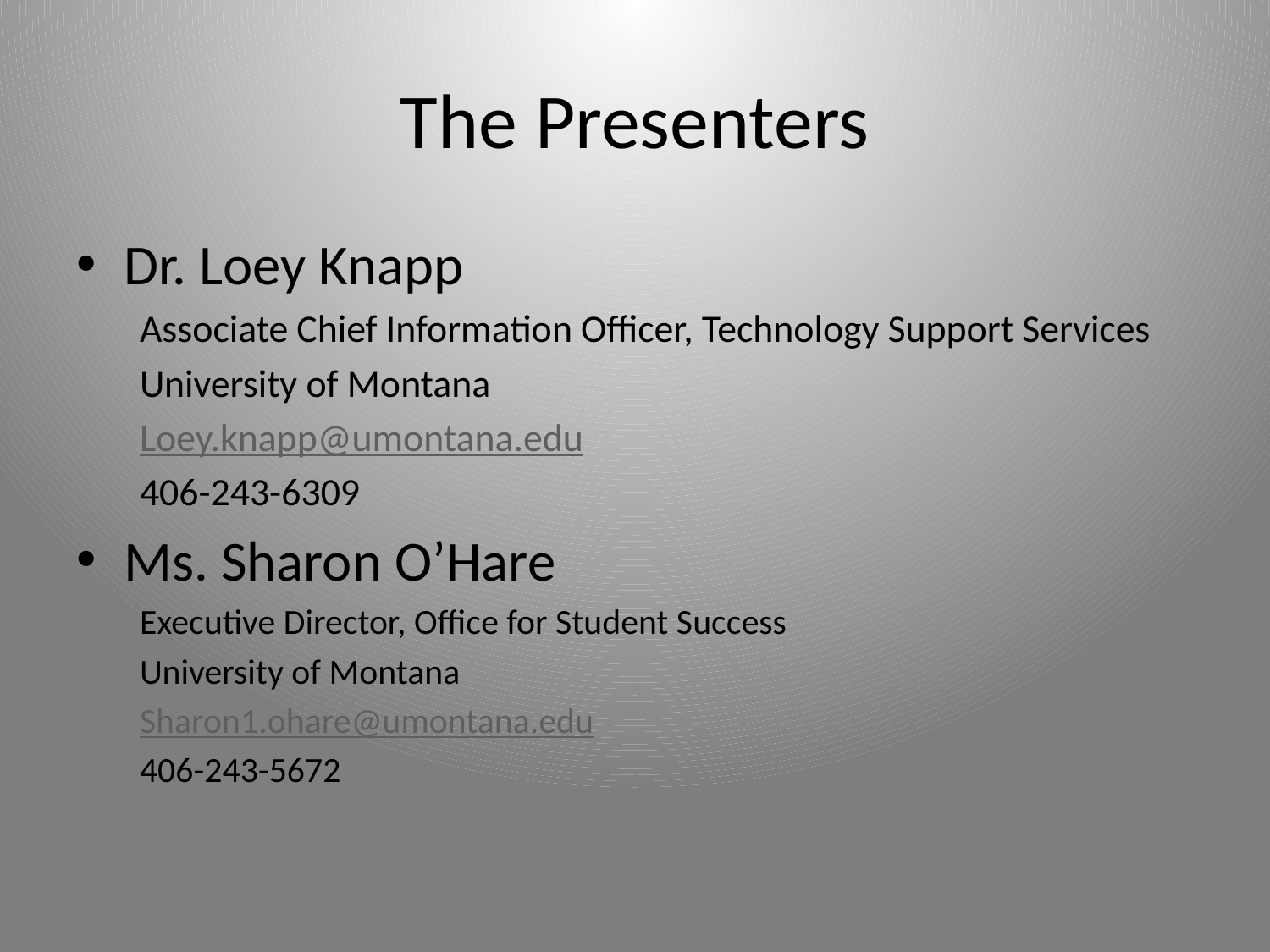

# The Presenters
Dr. Loey Knapp
Associate Chief Information Officer, Technology Support Services
University of Montana
Loey.knapp@umontana.edu
406-243-6309
Ms. Sharon O’Hare
Executive Director, Office for Student Success
University of Montana
Sharon1.ohare@umontana.edu
406-243-5672